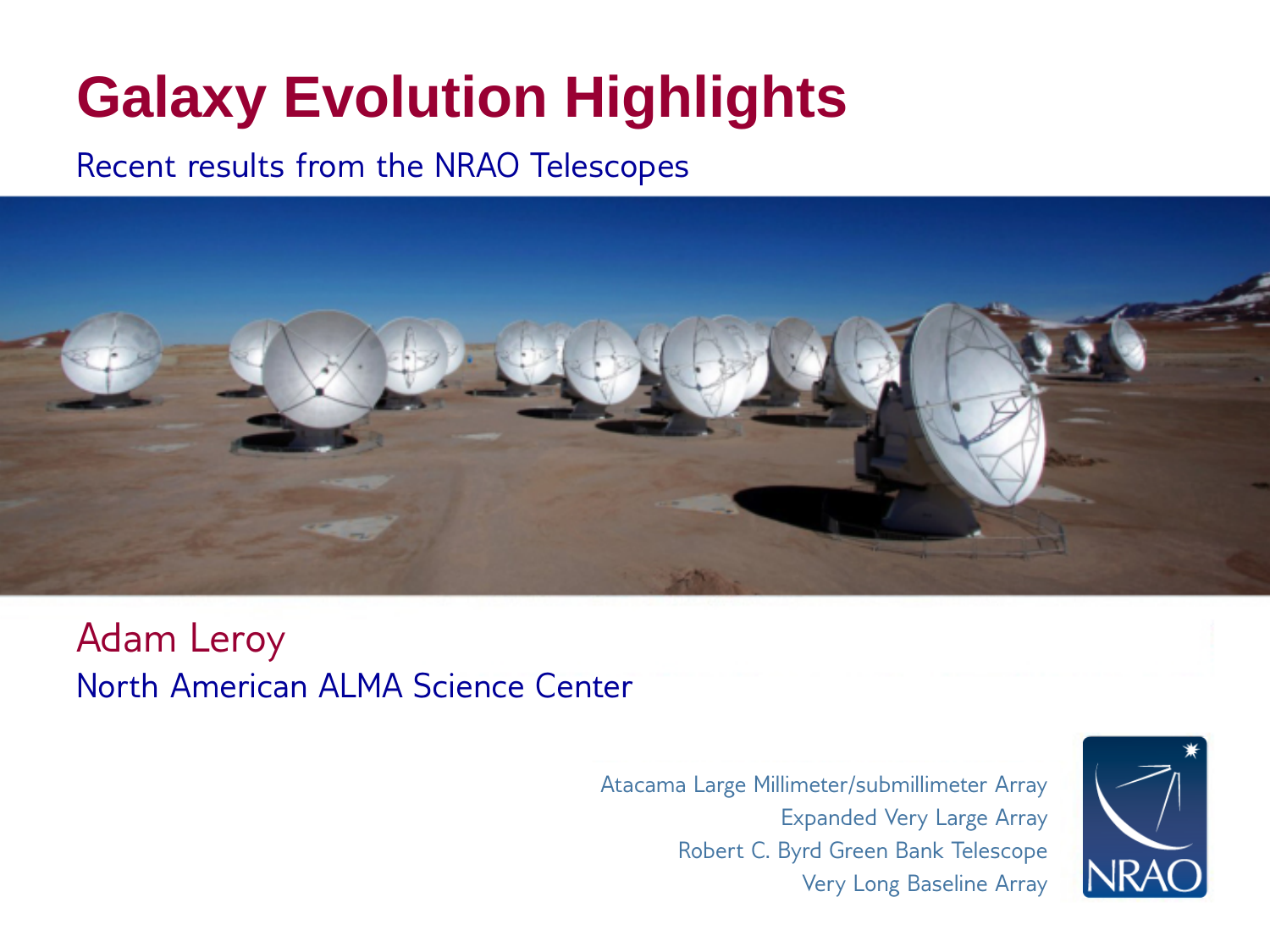

# Galaxy Evolution Highlights
Recent results from the NRAO Telescopes
Adam Leroy
North American ALMA Science Center